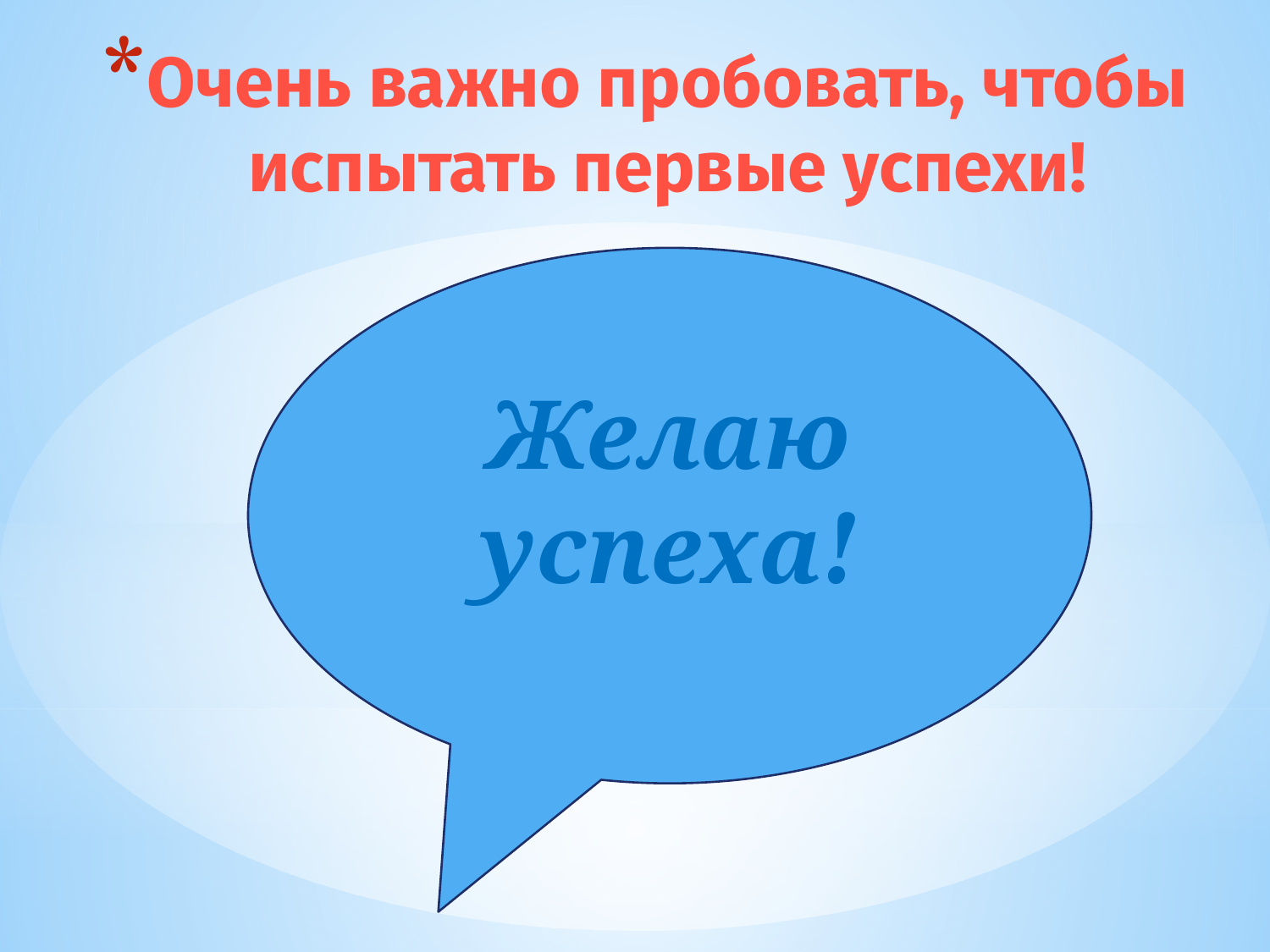

# Очень важно пробовать, чтобы испытать первые успехи!

Желаю успеха!